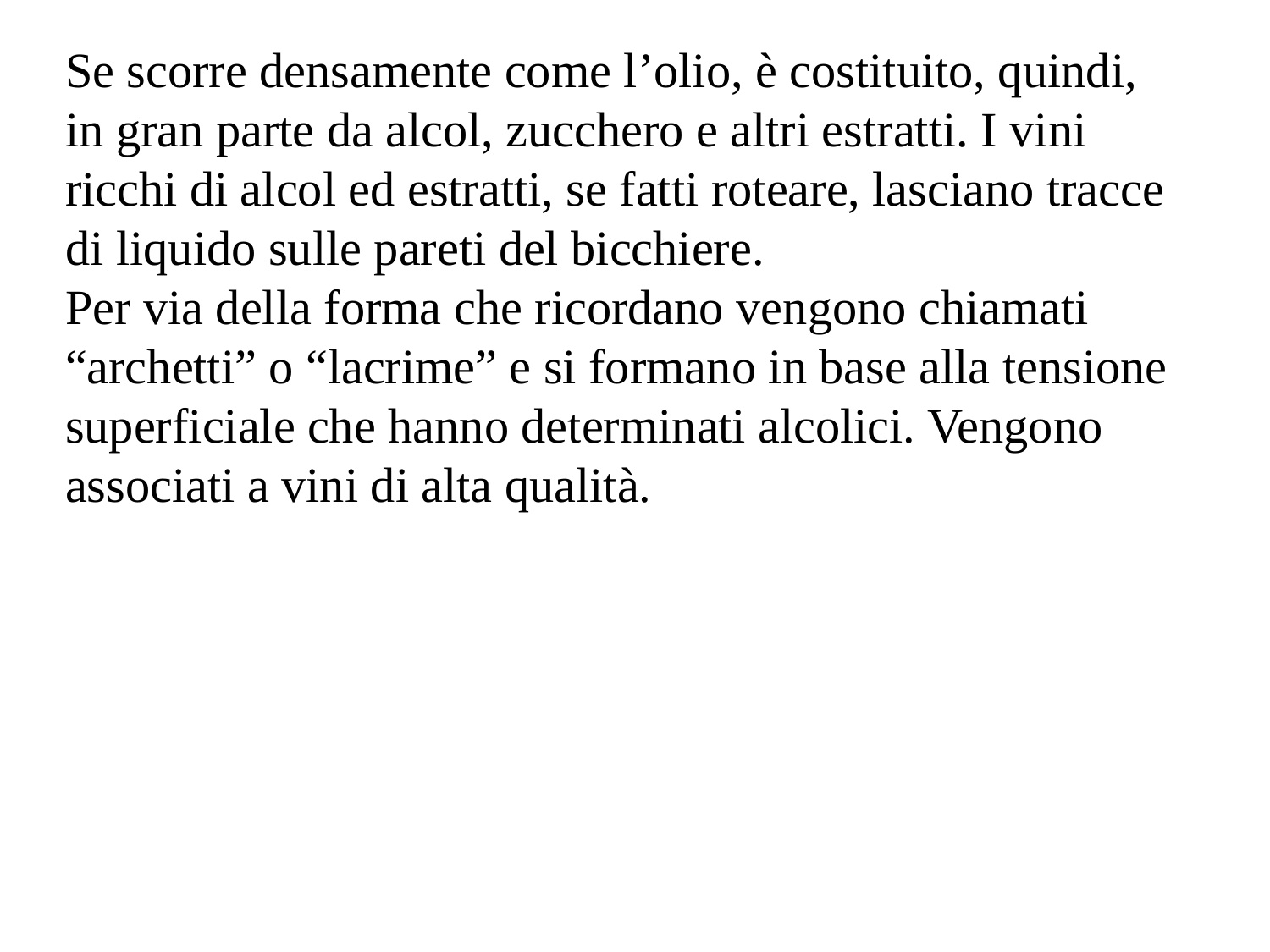

Se scorre densamente come l’olio, è costituito, quindi, in gran parte da alcol, zucchero e altri estratti. I vini ricchi di alcol ed estratti, se fatti roteare, lasciano tracce di liquido sulle pareti del bicchiere.
Per via della forma che ricordano vengono chiamati “archetti” o “lacrime” e si formano in base alla tensione superficiale che hanno determinati alcolici. Vengono associati a vini di alta qualità.